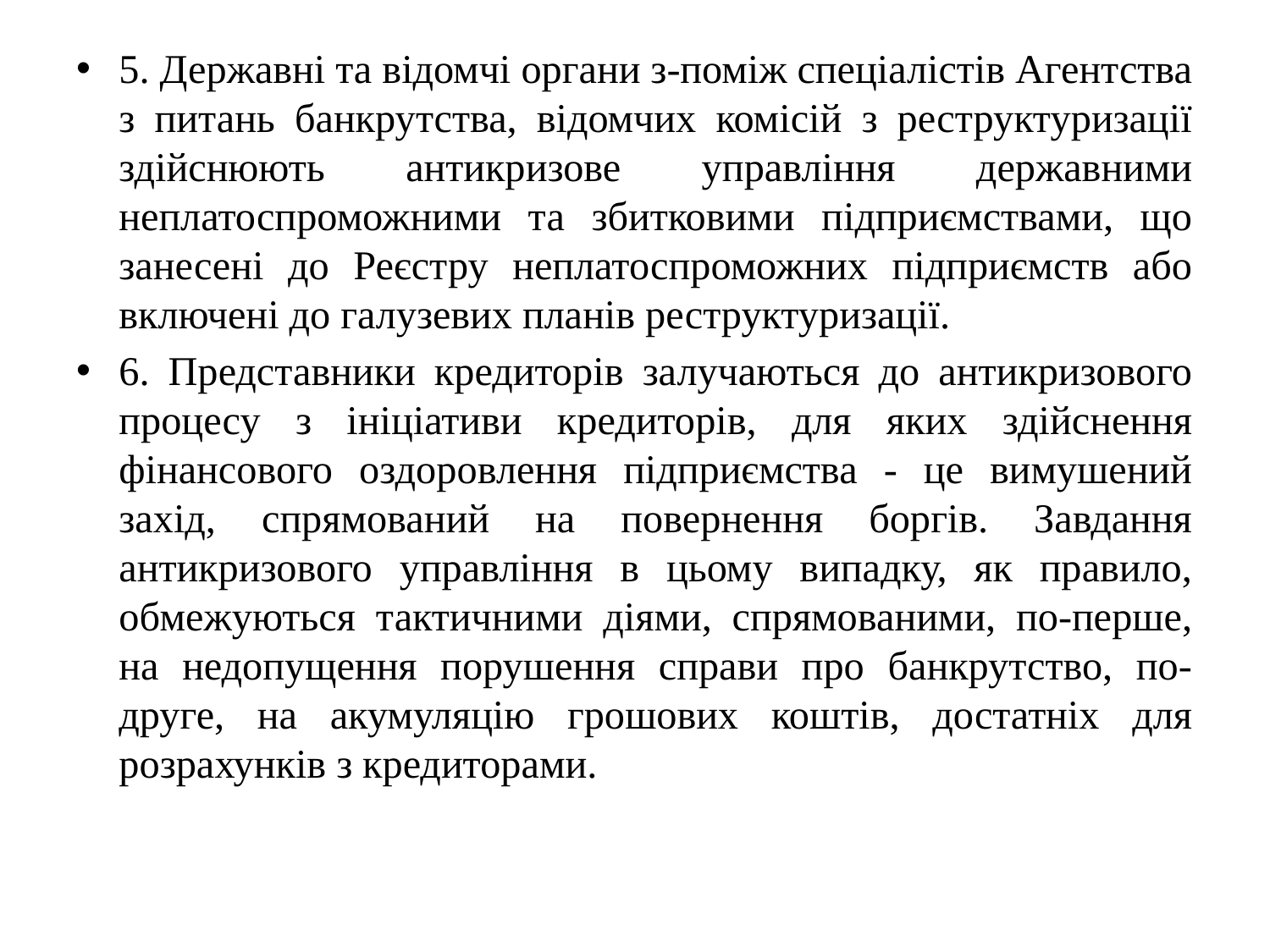

5. Державні та відомчі органи з-поміж спеціалістів Агентства з питань банкрутства, відомчих комісій з реструктуризації здійснюють антикризове управління державними неплатоспроможними та збитковими підприємствами, що занесені до Реєстру неплатоспроможних підприємств або включені до галузевих планів реструктуризації.
6. Представники кредиторів залучаються до антикризового процесу з ініціативи кредиторів, для яких здійснення фінансового оздоровлення підприємства - це вимушений захід, спрямований на повернення боргів. Завдання антикризового управління в цьому випадку, як правило, обмежуються тактичними діями, спрямованими, по-перше, на недопущення порушення справи про банкрутство, по-друге, на акумуляцію грошових коштів, достатніх для розрахунків з кредиторами.